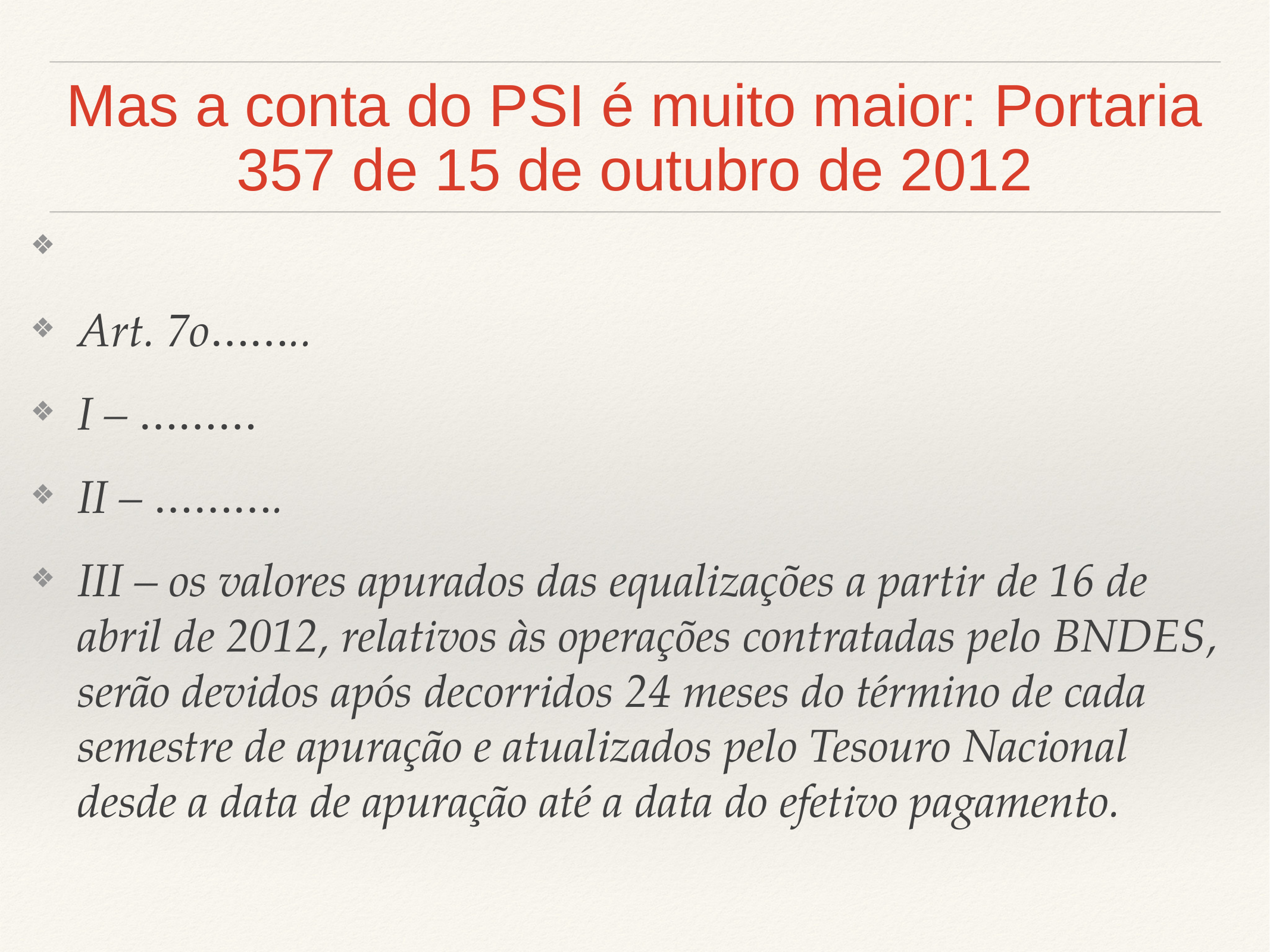

# Mas a conta do PSI é muito maior: Portaria 357 de 15 de outubro de 2012

Art. 7o……..
I – ………
II – ……….
III – os valores apurados das equalizações a partir de 16 de abril de 2012, relativos às operações contratadas pelo BNDES, serão devidos após decorridos 24 meses do término de cada semestre de apuração e atualizados pelo Tesouro Nacional desde a data de apuração até a data do efetivo pagamento.